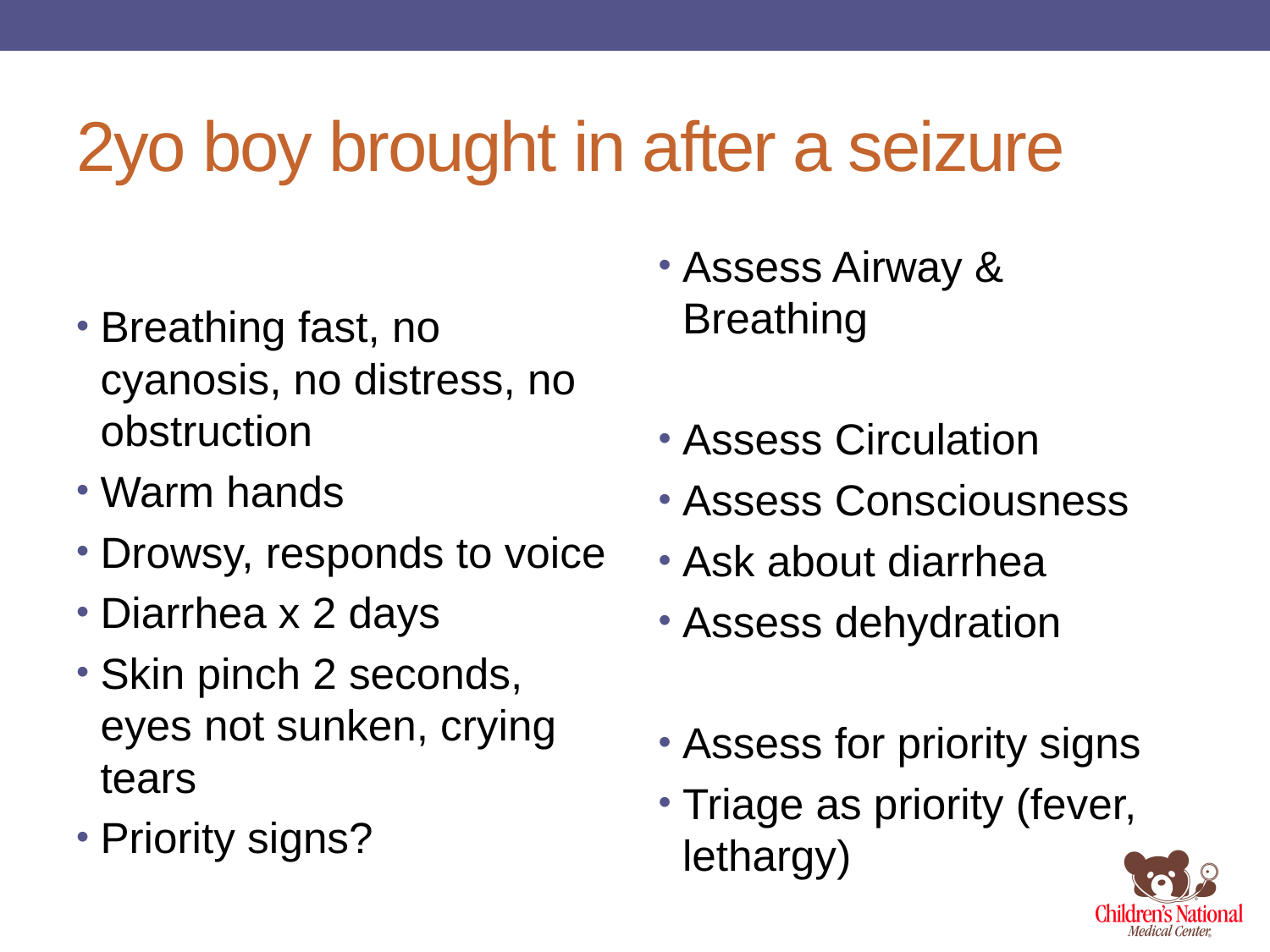

# 2yo boy brought in after a seizure

Breathing fast, no cyanosis, no distress, no obstruction
Warm hands
Drowsy, responds to voice
Diarrhea x 2 days
Skin pinch 2 seconds, eyes not sunken, crying tears
Priority signs?
Assess Airway & Breathing

Assess Circulation
Assess Consciousness
Ask about diarrhea
Assess dehydration

Assess for priority signs
Triage as priority (fever, lethargy)